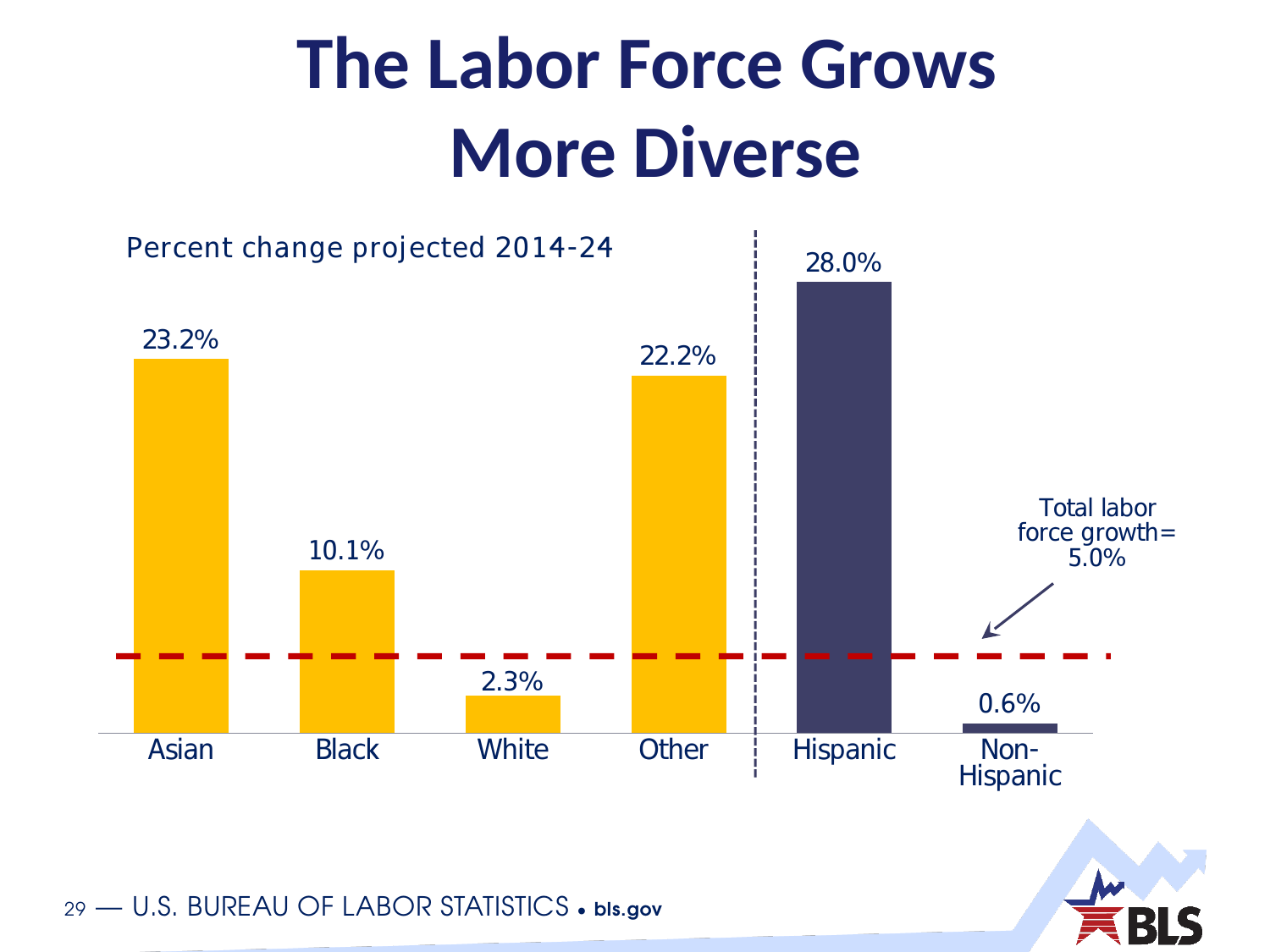

# The Labor Force Grows More Diverse
Percent change projected 2014-24

### Chart

| Category |  |
|---|---|
| Asian | 0.232 |
| Black | 0.101 |
| White | 0.023 |
| Other  | 0.222 |
| Hispanic | 0.28 |
| Non-Hispanic | 0.006 |